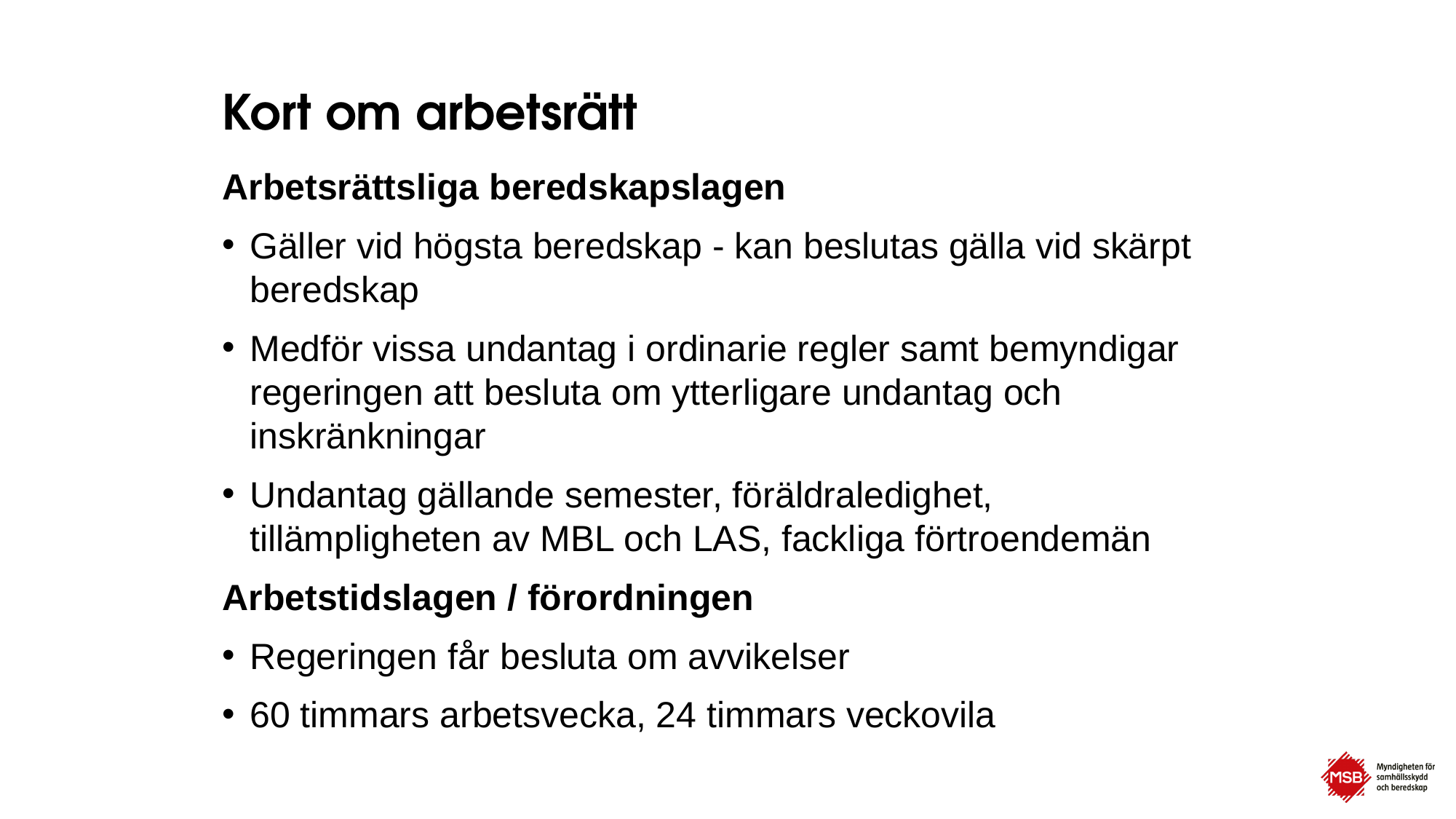

# Kort om arbetsrätt
Arbetsrättsliga beredskapslagen
Gäller vid högsta beredskap - kan beslutas gälla vid skärpt beredskap
Medför vissa undantag i ordinarie regler samt bemyndigar regeringen att besluta om ytterligare undantag och inskränkningar
Undantag gällande semester, föräldraledighet, tillämpligheten av MBL och LAS, fackliga förtroendemän
Arbetstidslagen / förordningen
Regeringen får besluta om avvikelser
60 timmars arbetsvecka, 24 timmars veckovila